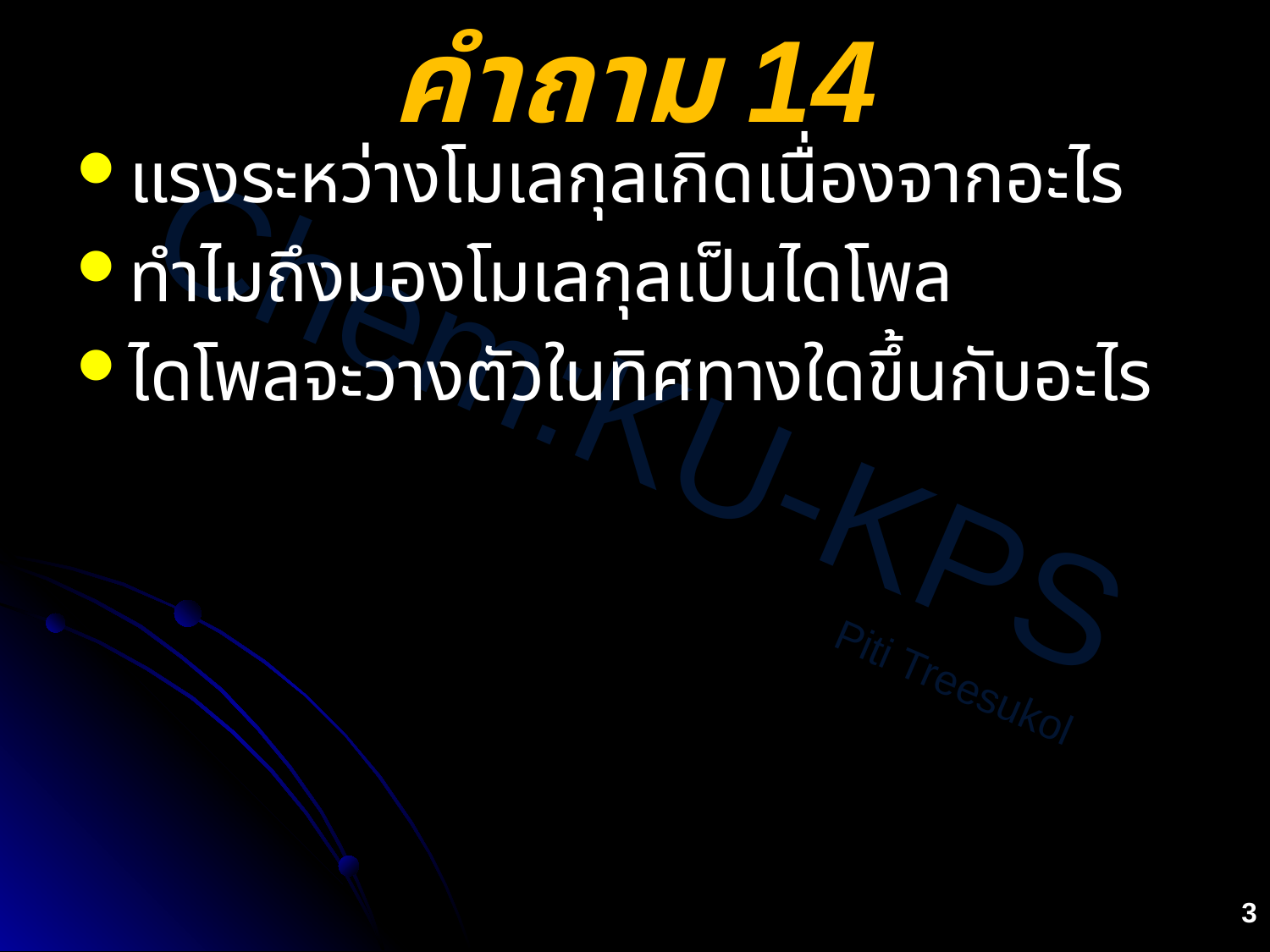

# คำถาม 14
แรงระหว่างโมเลกุลเกิดเนื่องจากอะไร
ทำไมถึงมองโมเลกุลเป็นไดโพล
ไดโพลจะวางตัวในทิศทางใดขึ้นกับอะไร
3